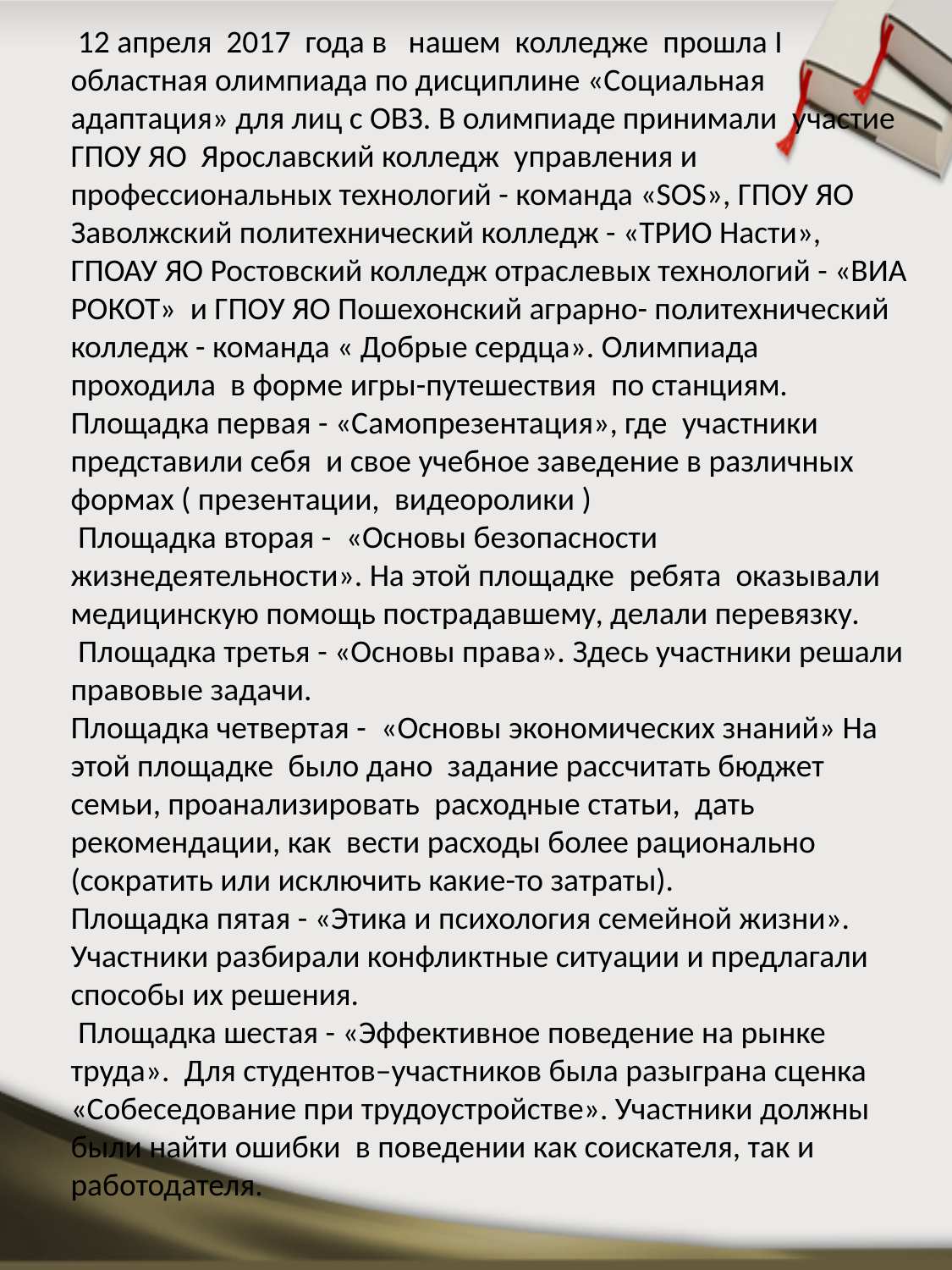

12 апреля  2017  года в   нашем  колледже  прошла I областная олимпиада по дисциплине «Социальная адаптация» для лиц с ОВЗ. В олимпиаде принимали  участие  ГПОУ ЯО  Ярославский колледж  управления и профессиональных технологий - команда «SOS», ГПОУ ЯО  Заволжский политехнический колледж - «ТРИО Насти», ГПОАУ ЯО Ростовский колледж отраслевых технологий - «ВИА  РОКОТ»  и ГПОУ ЯО Пошехонский аграрно- политехнический колледж - команда « Добрые сердца». Олимпиада проходила  в форме игры-путешествия  по станциям. 
Площадка первая - «Самопрезентация», где  участники представили себя  и свое учебное заведение в различных формах ( презентации,  видеоролики )
 Площадка вторая -  «Основы безопасности жизнедеятельности». На этой площадке  ребята  оказывали медицинскую помощь пострадавшему, делали перевязку.
 Площадка третья - «Основы права». Здесь участники решали правовые задачи.
Площадка четвертая -  «Основы экономических знаний» На этой площадке  было дано  задание рассчитать бюджет семьи, проанализировать  расходные статьи,  дать рекомендации, как  вести расходы более рационально (сократить или исключить какие-то затраты).
Площадка пятая - «Этика и психология семейной жизни». Участники разбирали конфликтные ситуации и предлагали способы их решения.
 Площадка шестая - «Эффективное поведение на рынке труда».  Для студентов–участников была разыграна сценка «Собеседование при трудоустройстве». Участники должны были найти ошибки  в поведении как соискателя, так и работодателя.